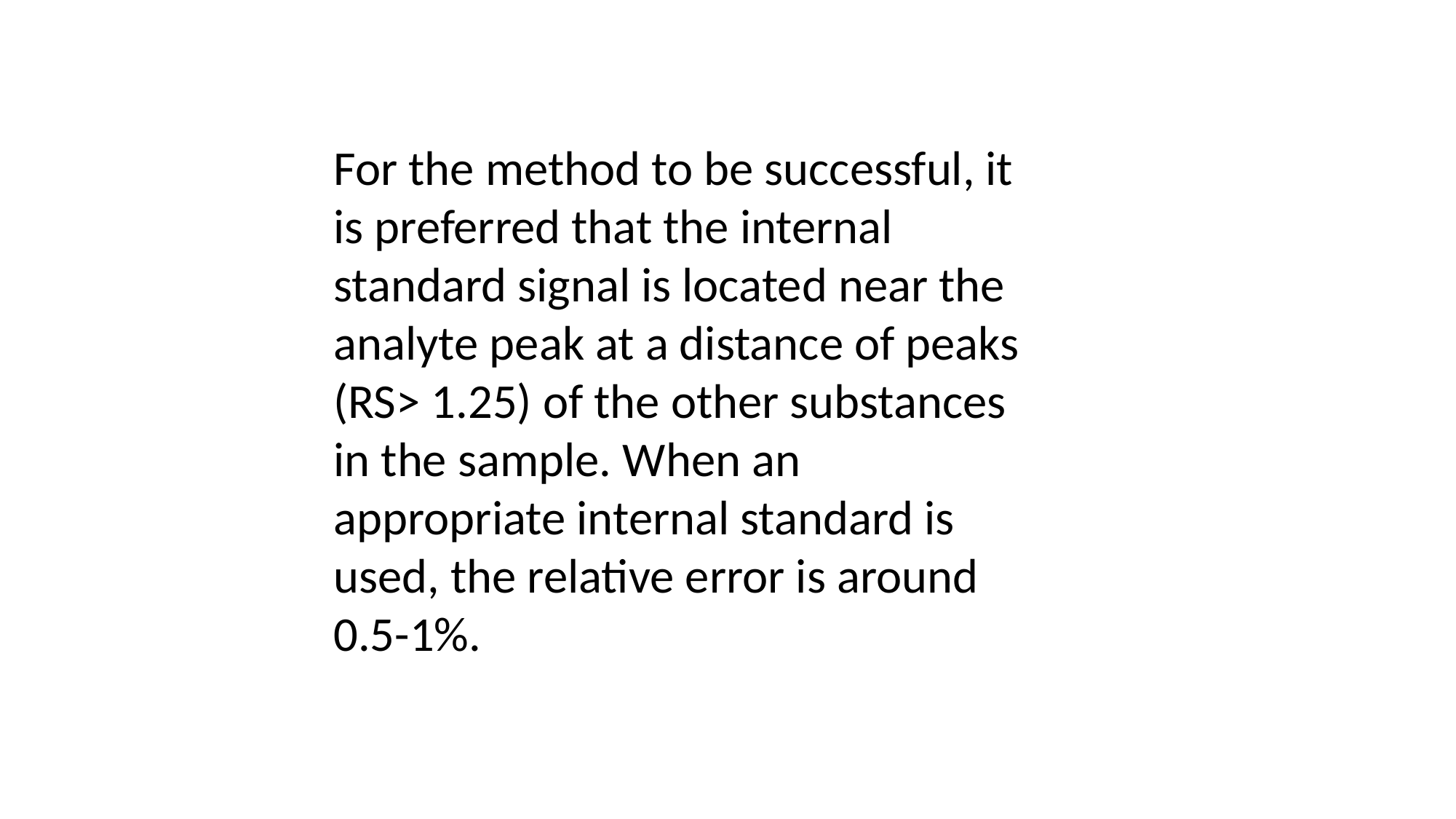

For the method to be successful, it is preferred that the internal standard signal is located near the analyte peak at a distance of peaks (RS> 1.25) of the other substances in the sample. When an appropriate internal standard is used, the relative error is around 0.5-1%.